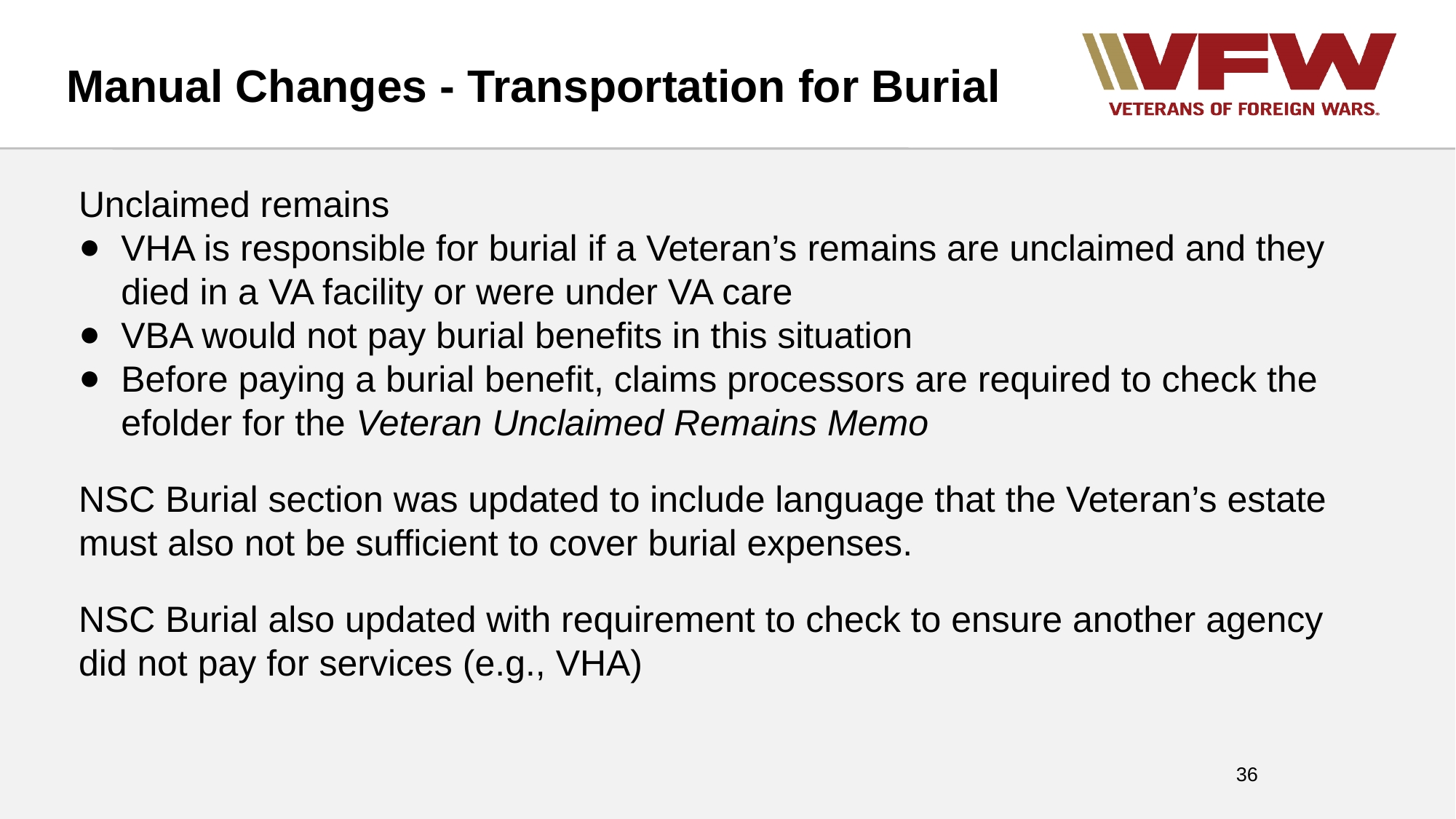

# Manual Changes - Transportation for Burial
Unclaimed remains
VHA is responsible for burial if a Veteran’s remains are unclaimed and they died in a VA facility or were under VA care
VBA would not pay burial benefits in this situation
Before paying a burial benefit, claims processors are required to check the efolder for the Veteran Unclaimed Remains Memo

NSC Burial section was updated to include language that the Veteran’s estate must also not be sufficient to cover burial expenses.

NSC Burial also updated with requirement to check to ensure another agency did not pay for services (e.g., VHA)

36